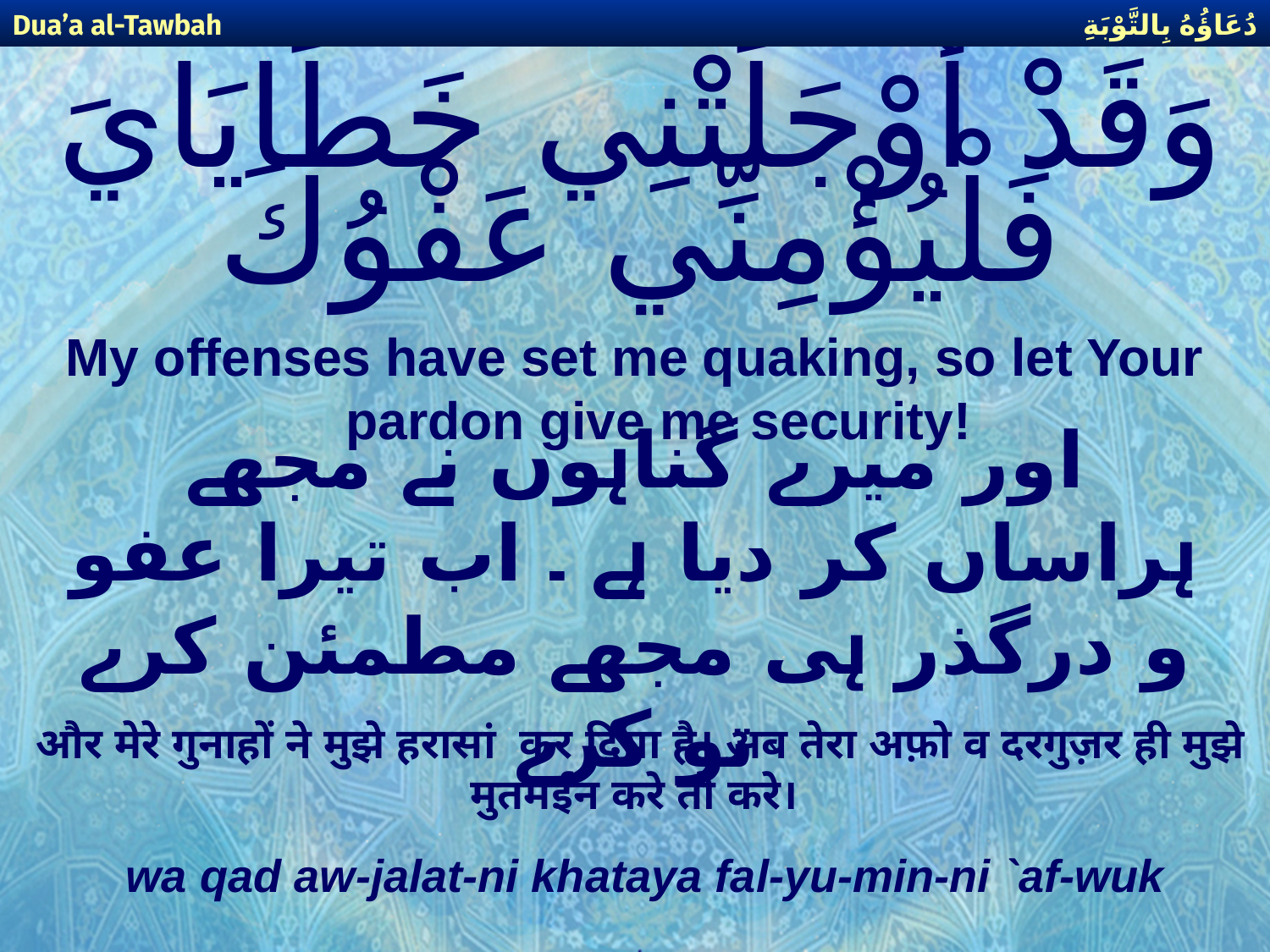

دُعَاؤُهُ بِالتَّوْبَةِ
Dua’a al-Tawbah
# وَقَدْ أَوْجَلَتْنِي خَطَايَايَ فَلْيُؤْمِنِّي عَفْوُكَ
My offenses have set me quaking, so let Your pardon give me security!
اور میرے گناہوں نے مجھے ہراساں کر دیا ہے ۔ اب تیرا عفو و درگذر ہی مجھے مطمئن کرے تو کرے
और मेरे गुनाहों ने मुझे हरासां  कर दिया है। अब तेरा अफ़ो व दरगुज़र ही मुझे मुतमईन करे तो करे।
wa qad aw-jalat-ni khataya fal-yu-min-ni `af-wuk